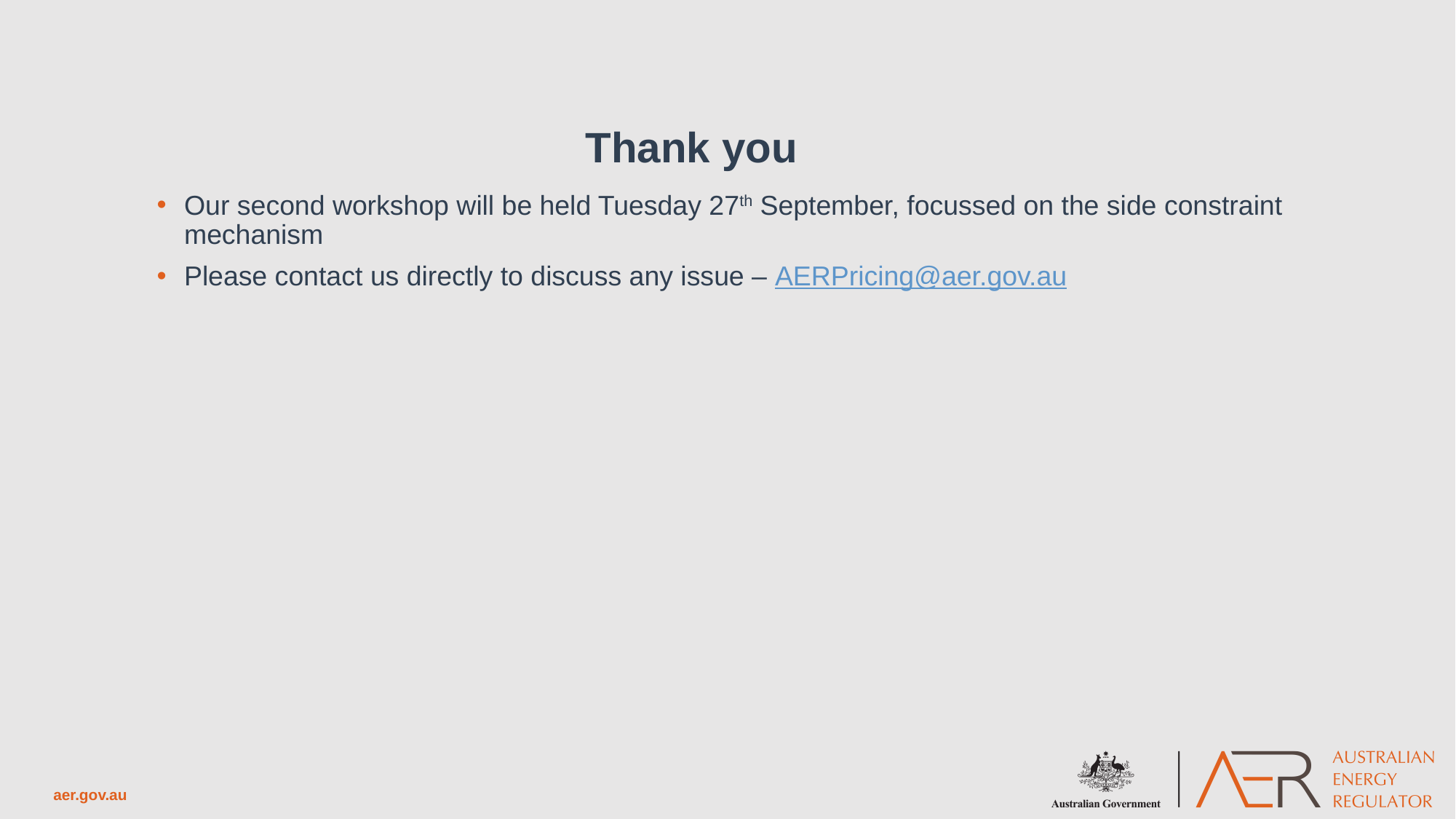

Thank you
Our second workshop will be held Tuesday 27th September, focussed on the side constraint mechanism
Please contact us directly to discuss any issue – AERPricing@aer.gov.au